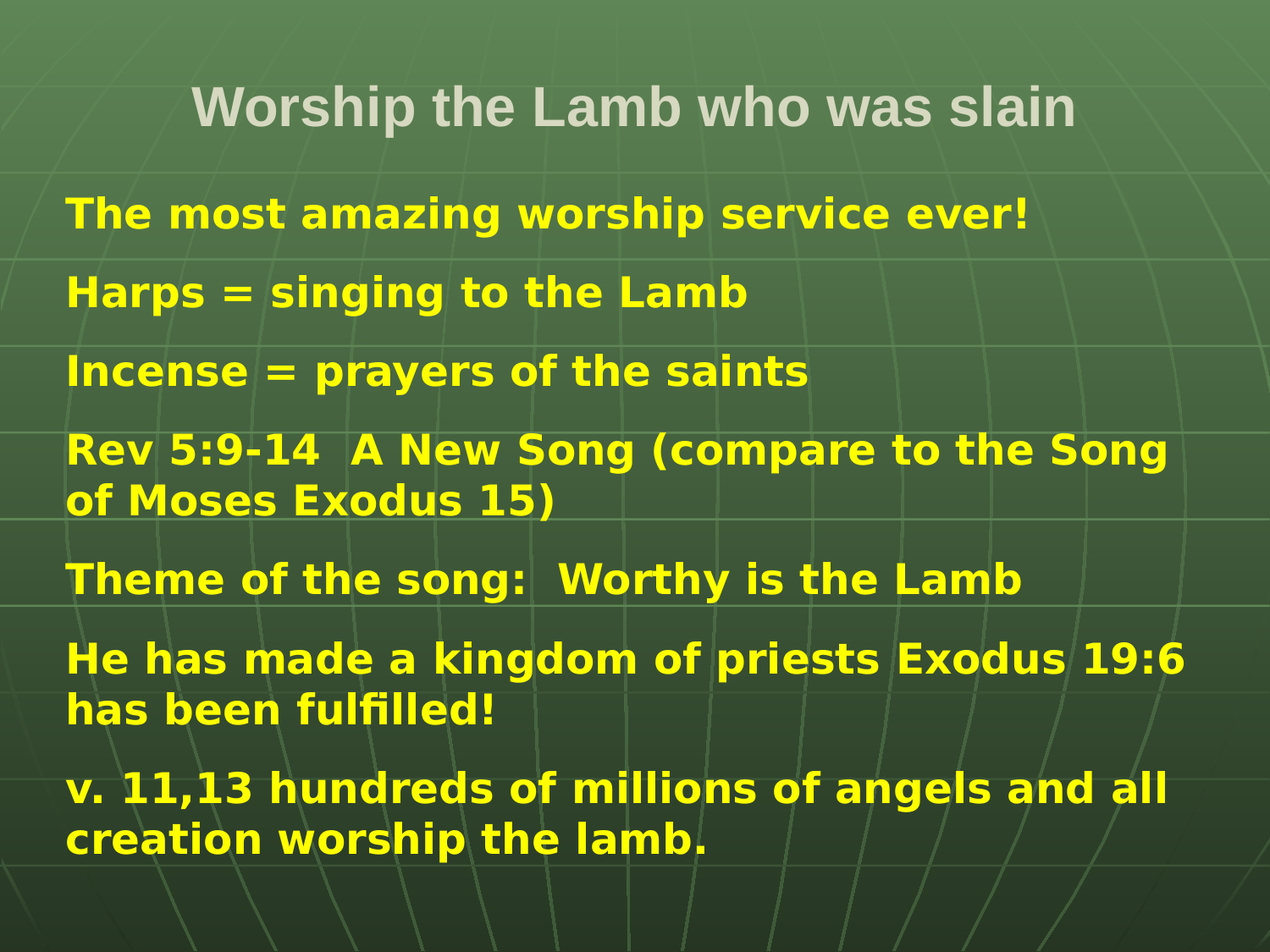

# Worship the Lamb who was slain
The most amazing worship service ever!

Harps = singing to the Lamb

Incense = prayers of the saints

Rev 5:9-14  A New Song (compare to the Song of Moses Exodus 15)

Theme of the song:  Worthy is the Lamb

He has made a kingdom of priests Exodus 19:6 has been fulfilled!

v. 11,13 hundreds of millions of angels and all creation worship the lamb.